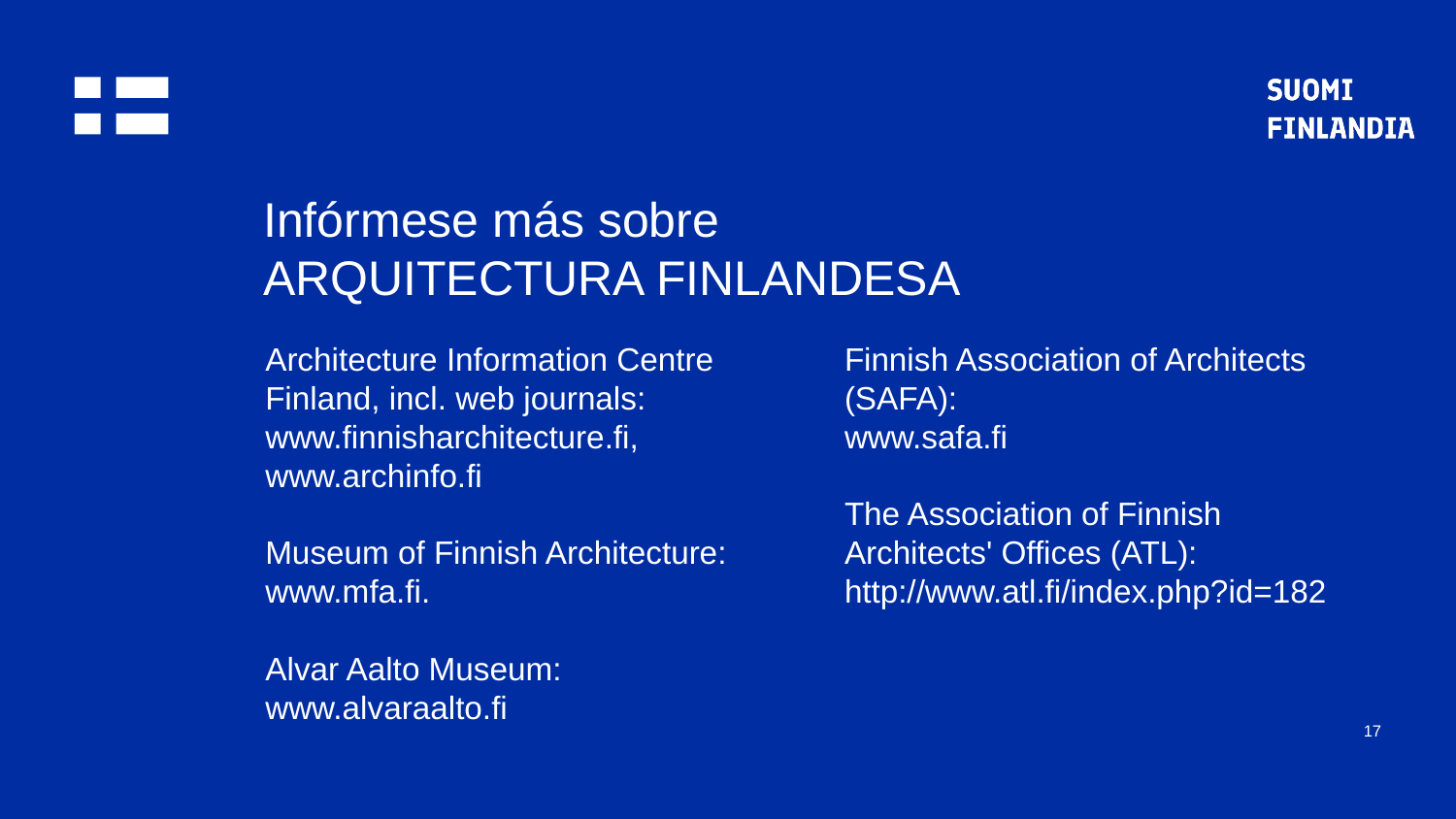

Infórmese más sobre
ARQUITECTURA FINLANDESA
# Architecture Information Centre Finland, incl. web journals: www.finnisharchitecture.fi, www.archinfo.fi Museum of Finnish Architecture: www.mfa.fi. Alvar Aalto Museum: www.alvaraalto.fi Finnish Association of Architects (SAFA):   www.safa.fi The Association of Finnish Architects' Offices (ATL): http://www.atl.fi/index.php?id=182
17